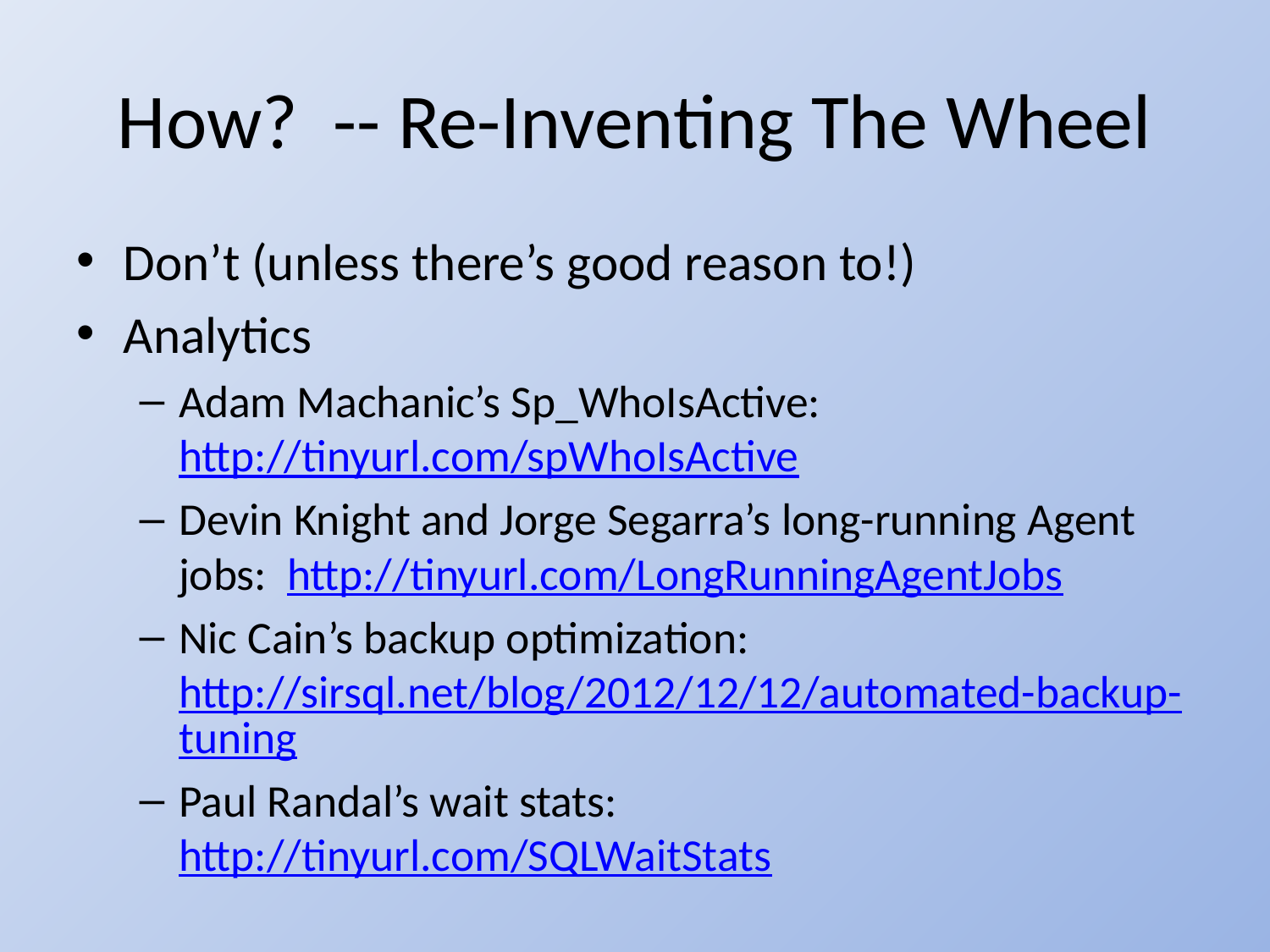

# How?  -- Re-Inventing The Wheel
Don’t (unless there’s good reason to!)
Analytics
Adam Machanic’s Sp_WhoIsActive: http://tinyurl.com/spWhoIsActive
Devin Knight and Jorge Segarra’s long-running Agent jobs:  http://tinyurl.com/LongRunningAgentJobs
Nic Cain’s backup optimization: http://sirsql.net/blog/2012/12/12/automated-backup-tuning
Paul Randal’s wait stats:  http://tinyurl.com/SQLWaitStats